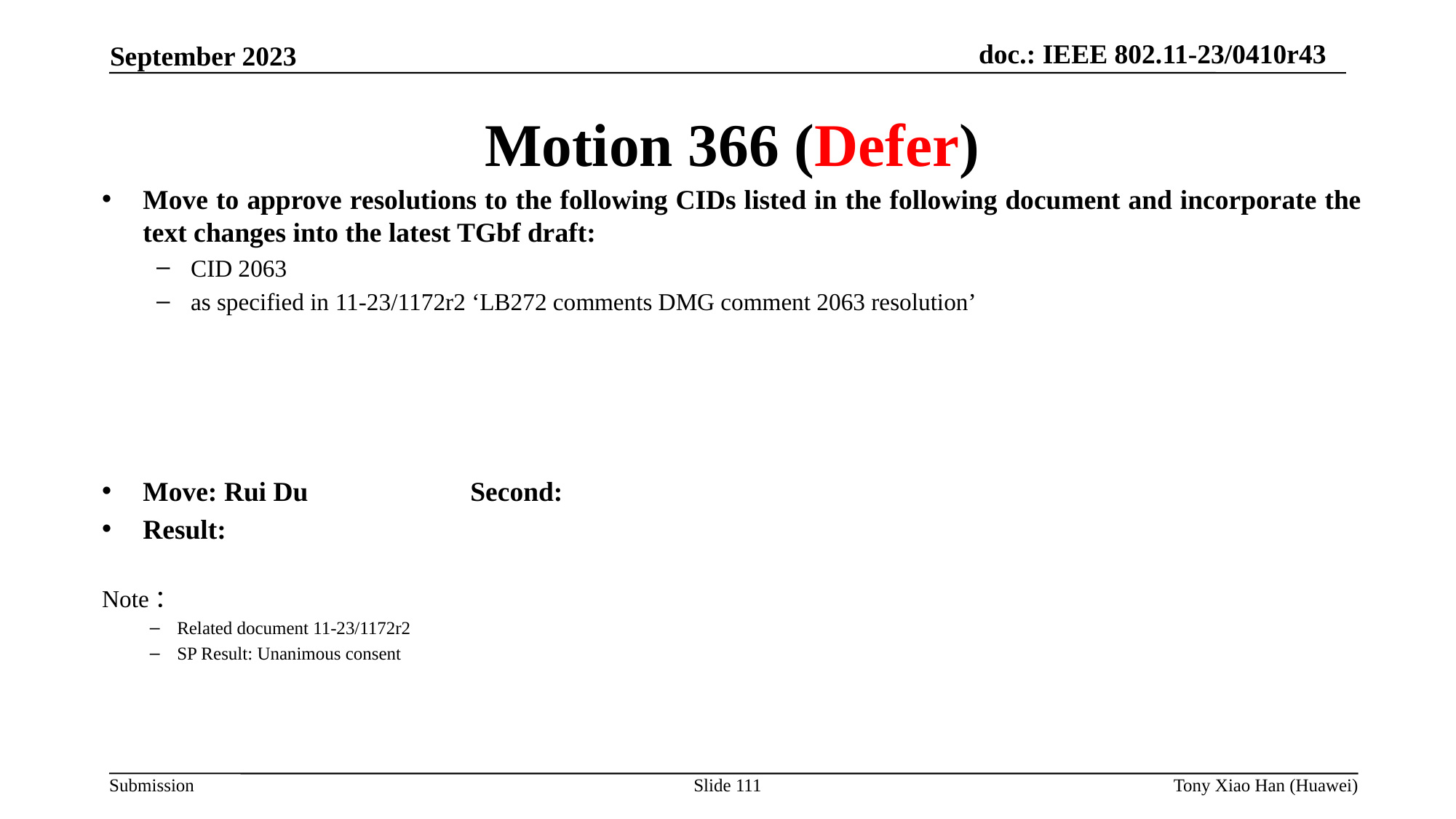

Motion 366 (Defer)

Move to approve resolutions to the following CIDs listed in the following document and incorporate the text changes into the latest TGbf draft:
CID 2063
as specified in 11-23/1172r2 ‘LB272 comments DMG comment 2063 resolution’

Move: Rui Du  		Second:
Result:

Note：
Related document 11-23/1172r2
SP Result: Unanimous consent